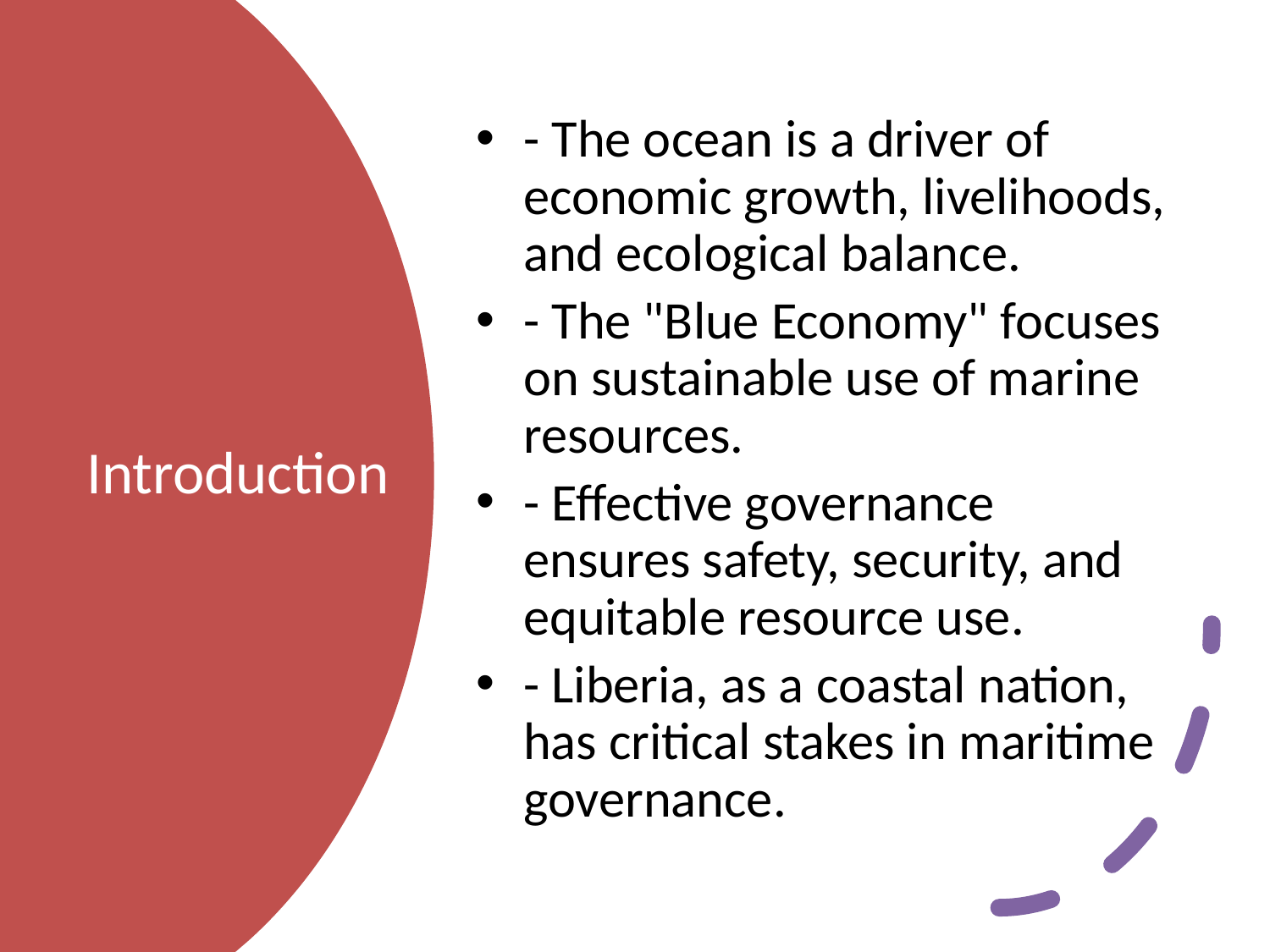

- The ocean is a driver of economic growth, livelihoods, and ecological balance.
- The "Blue Economy" focuses on sustainable use of marine resources.
- Effective governance ensures safety, security, and equitable resource use.
- Liberia, as a coastal nation, has critical stakes in maritime governance.
# Introduction